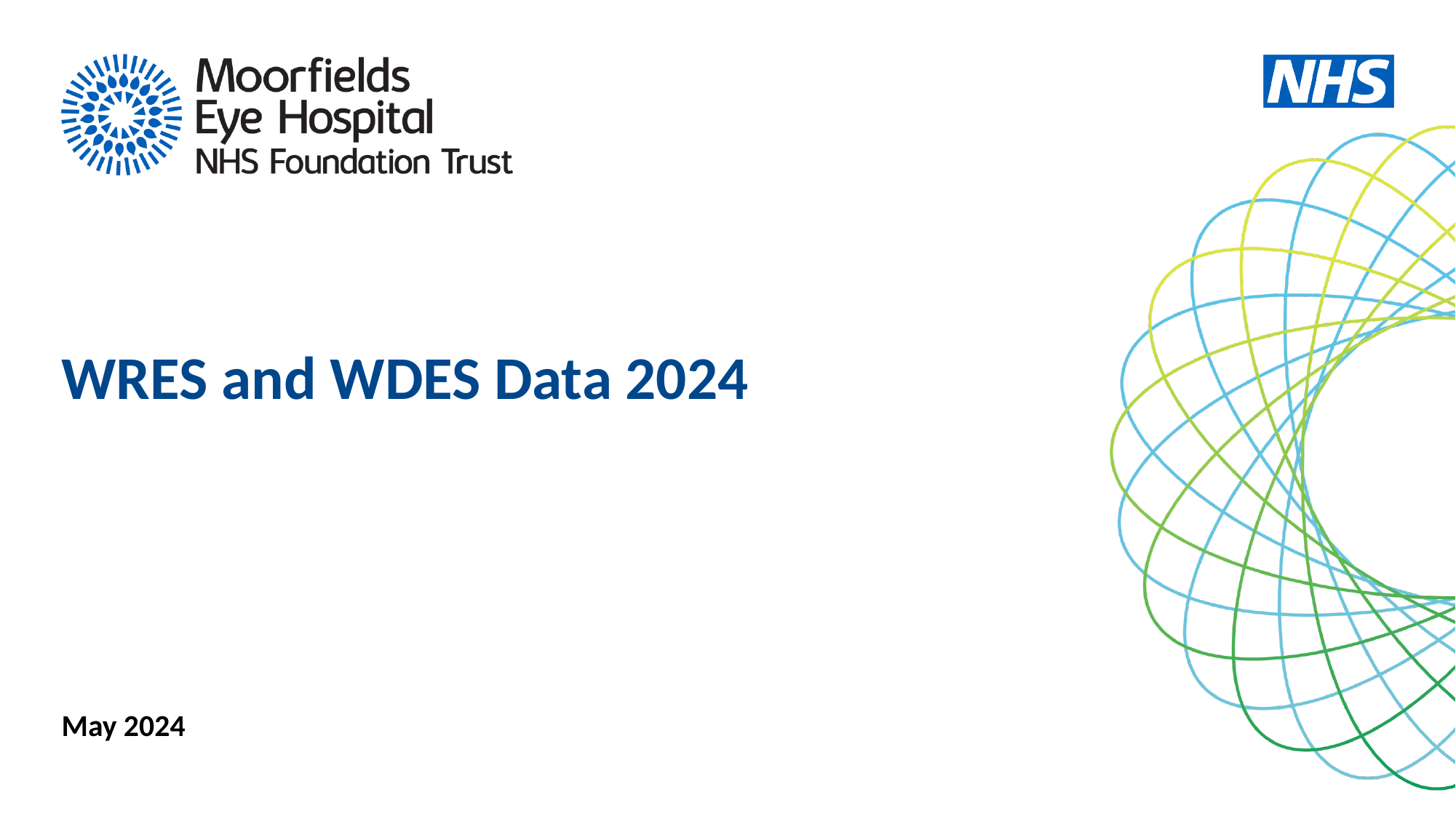

# WRES and WDES Data 2024
May 2024